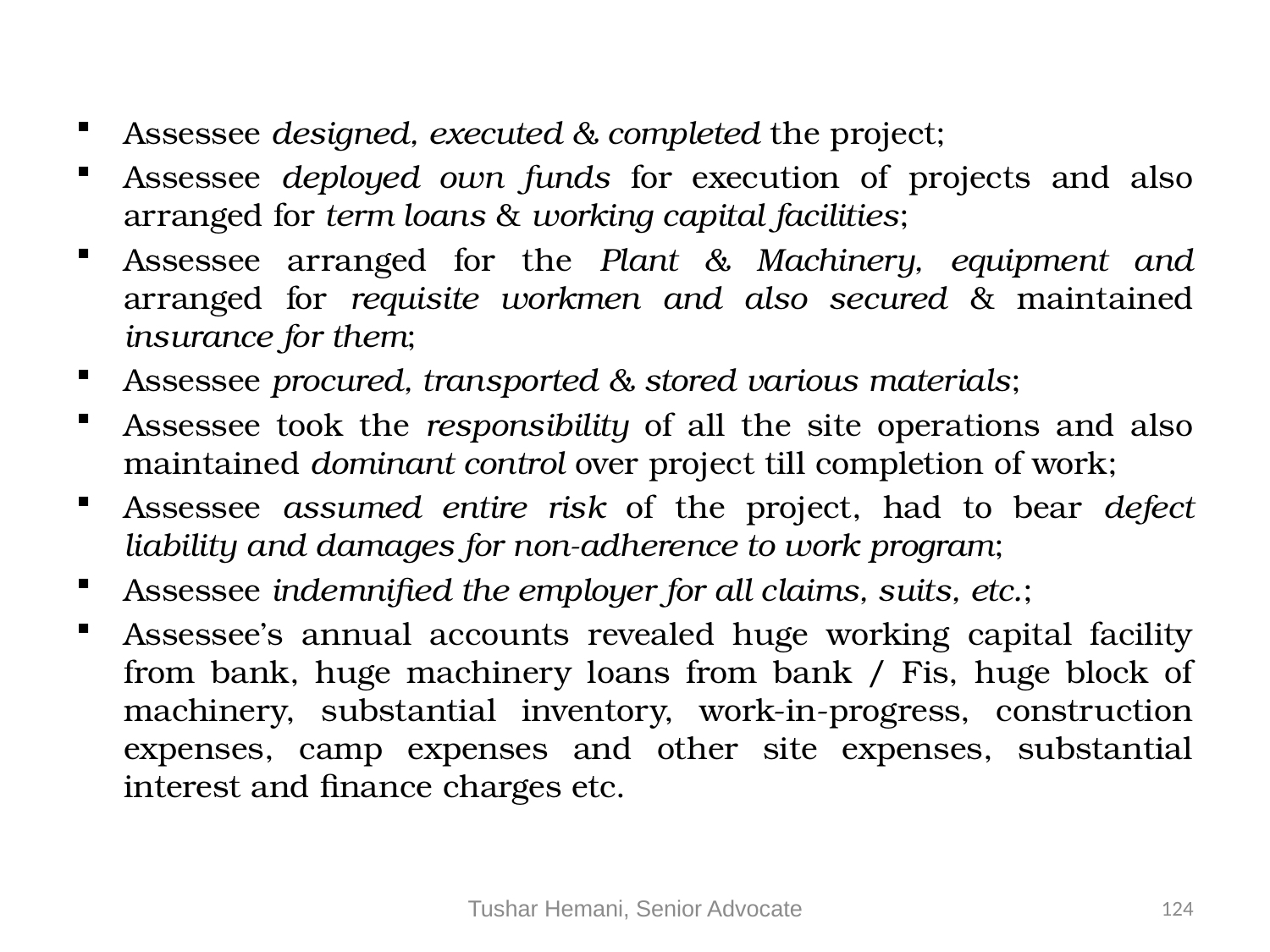

#
Assessee designed, executed & completed the project;
Assessee deployed own funds for execution of projects and also arranged for term loans & working capital facilities;
Assessee arranged for the Plant & Machinery, equipment and arranged for requisite workmen and also secured & maintained insurance for them;
Assessee procured, transported & stored various materials;
Assessee took the responsibility of all the site operations and also maintained dominant control over project till completion of work;
Assessee assumed entire risk of the project, had to bear defect liability and damages for non-adherence to work program;
Assessee indemnified the employer for all claims, suits, etc.;
Assessee’s annual accounts revealed huge working capital facility from bank, huge machinery loans from bank / Fis, huge block of machinery, substantial inventory, work-in-progress, construction expenses, camp expenses and other site expenses, substantial interest and finance charges etc.
Tushar Hemani, Senior Advocate
124